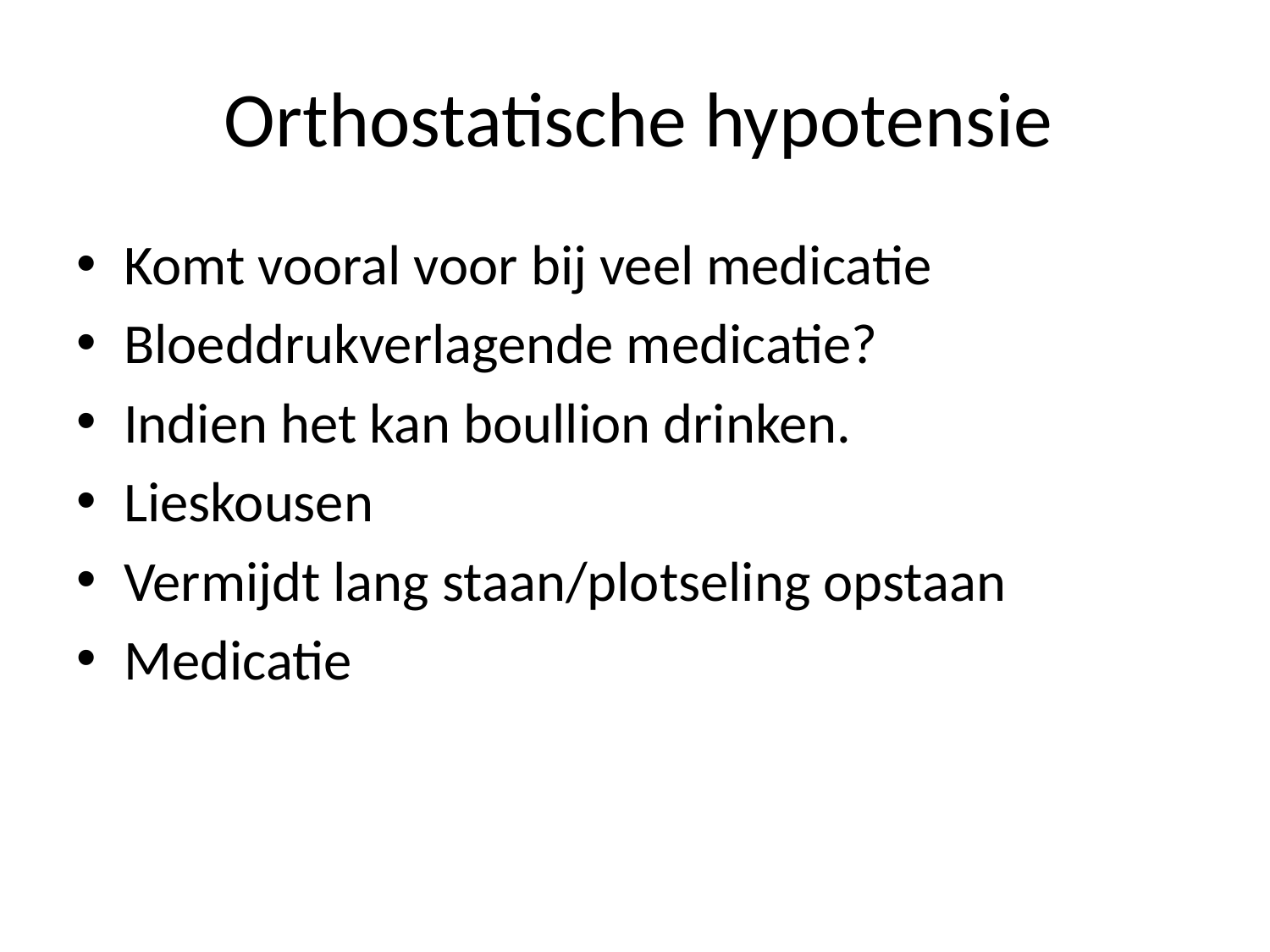

# Orthostatische hypotensie
Komt vooral voor bij veel medicatie
Bloeddrukverlagende medicatie?
Indien het kan boullion drinken.
Lieskousen
Vermijdt lang staan/plotseling opstaan
Medicatie